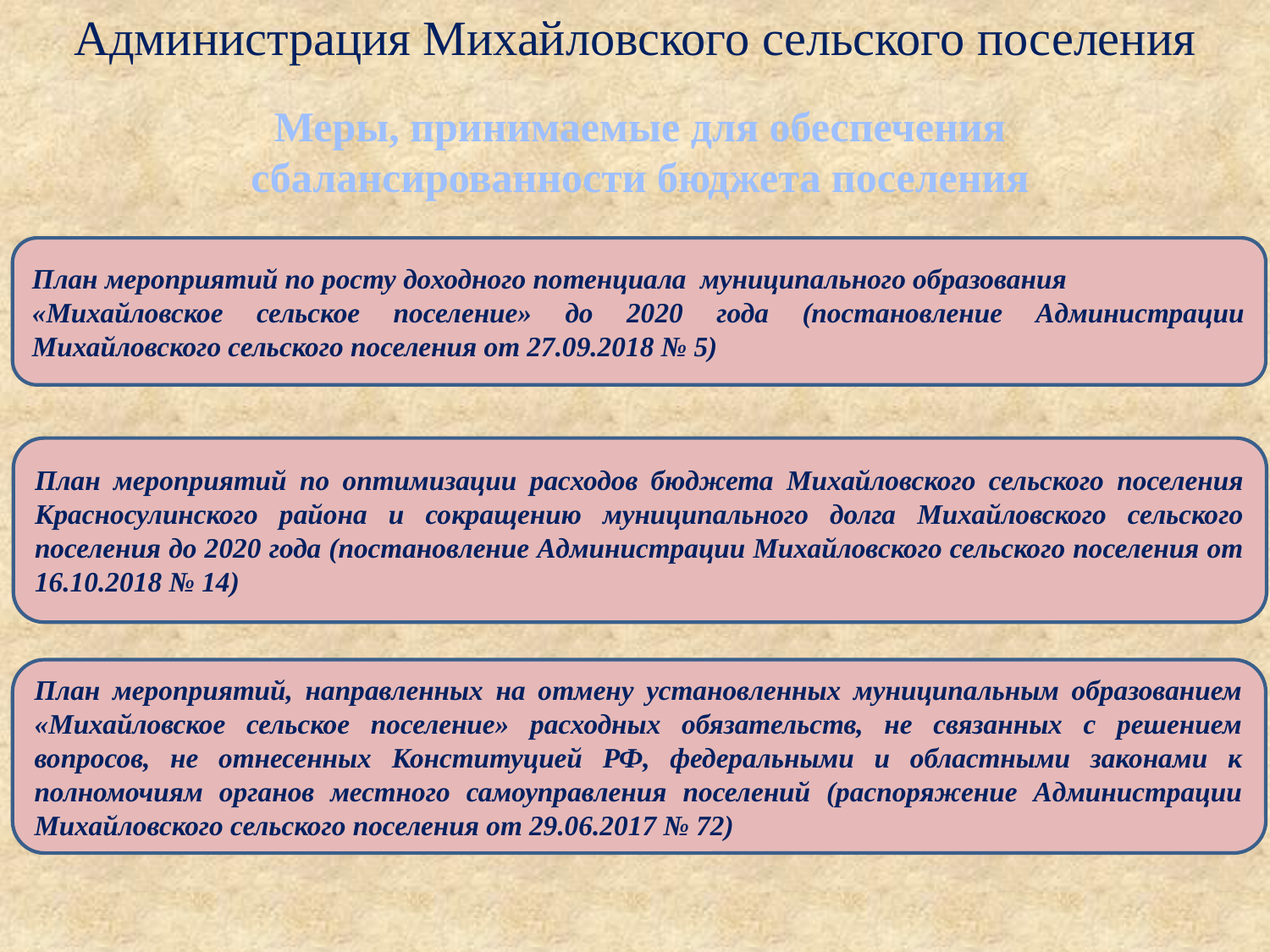

Администрация Михайловского сельского поселения
Меры, принимаемые для обеспечения сбалансированности бюджета поселения
План мероприятий по росту доходного потенциала  муниципального образования
«Михайловское сельское поселение» до 2020 года (постановление Администрации Михайловского сельского поселения от 27.09.2018 № 5)
План мероприятий по оптимизации расходов бюджета Михайловского сельского поселения Красносулинского района и сокращению муниципального долга Михайловского сельского поселения до 2020 года (постановление Администрации Михайловского сельского поселения от 16.10.2018 № 14)
План мероприятий, направленных на отмену установленных муниципальным образованием «Михайловское сельское поселение» расходных обязательств, не связанных с решением вопросов, не отнесенных Конституцией РФ, федеральными и областными законами к полномочиям органов местного самоуправления поселений (распоряжение Администрации Михайловского сельского поселения от 29.06.2017 № 72)